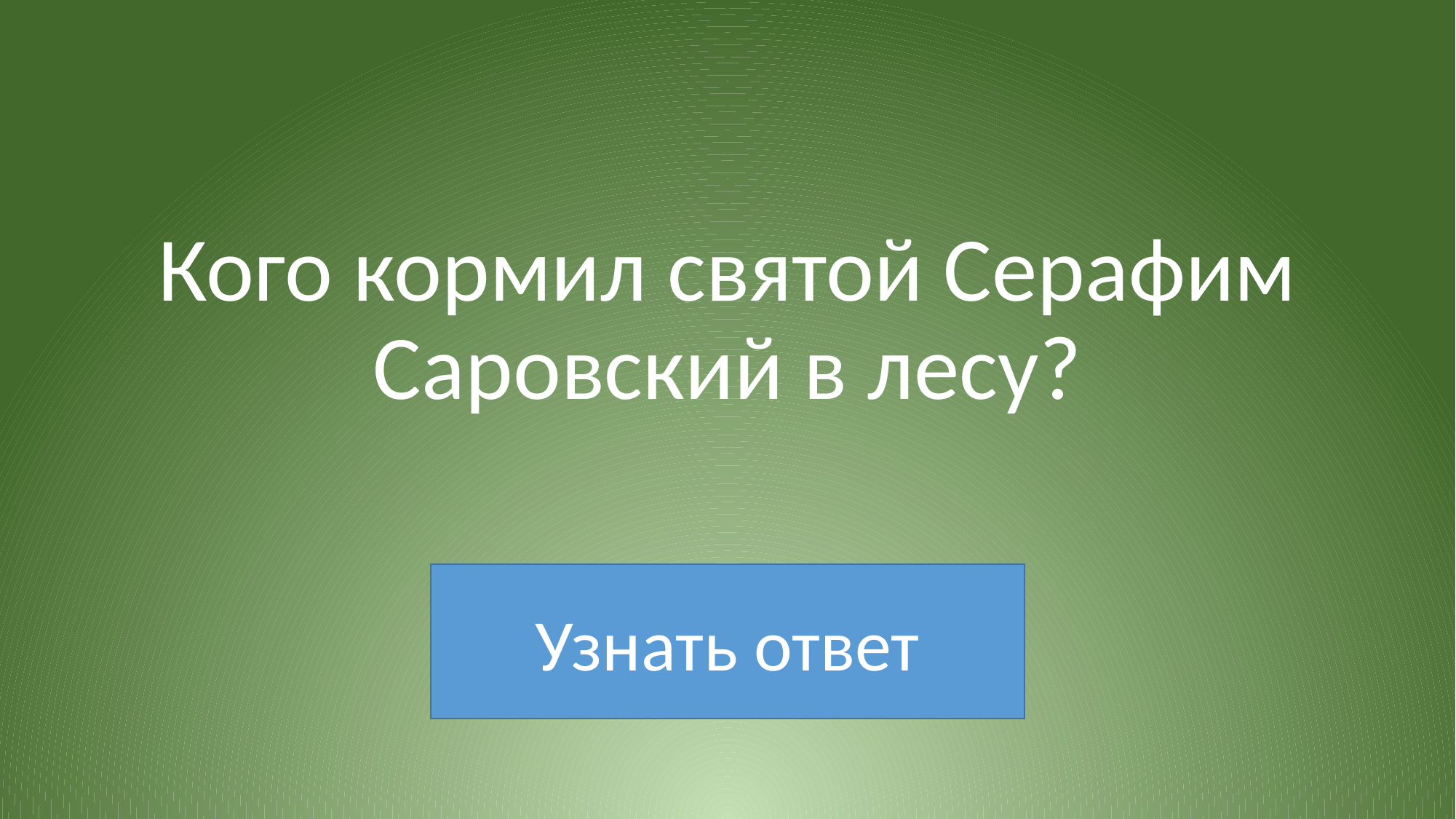

# Кого кормил святой Серафим Саровский в лесу?